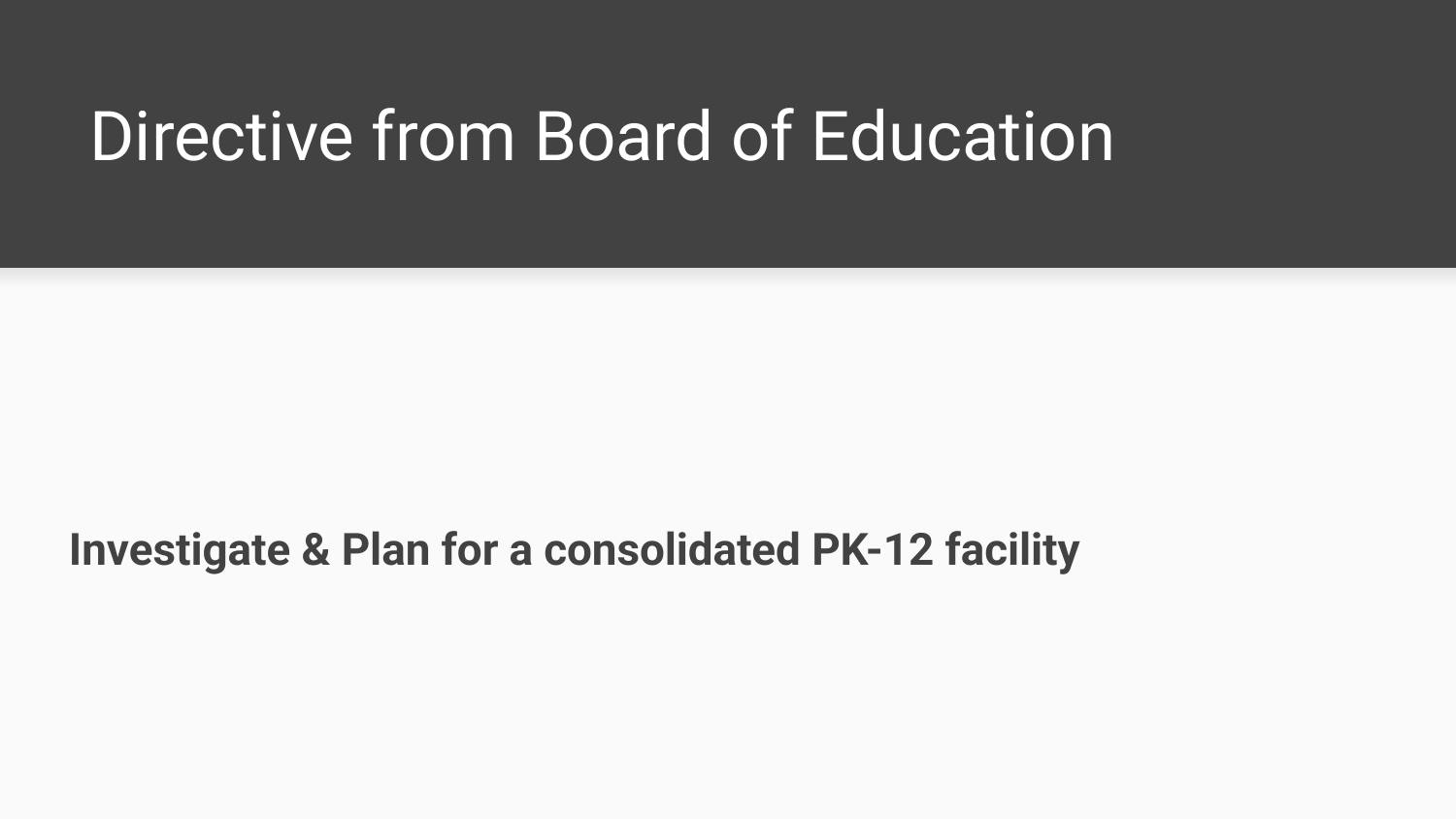

# Directive from Board of Education
Investigate & Plan for a consolidated PK-12 facility